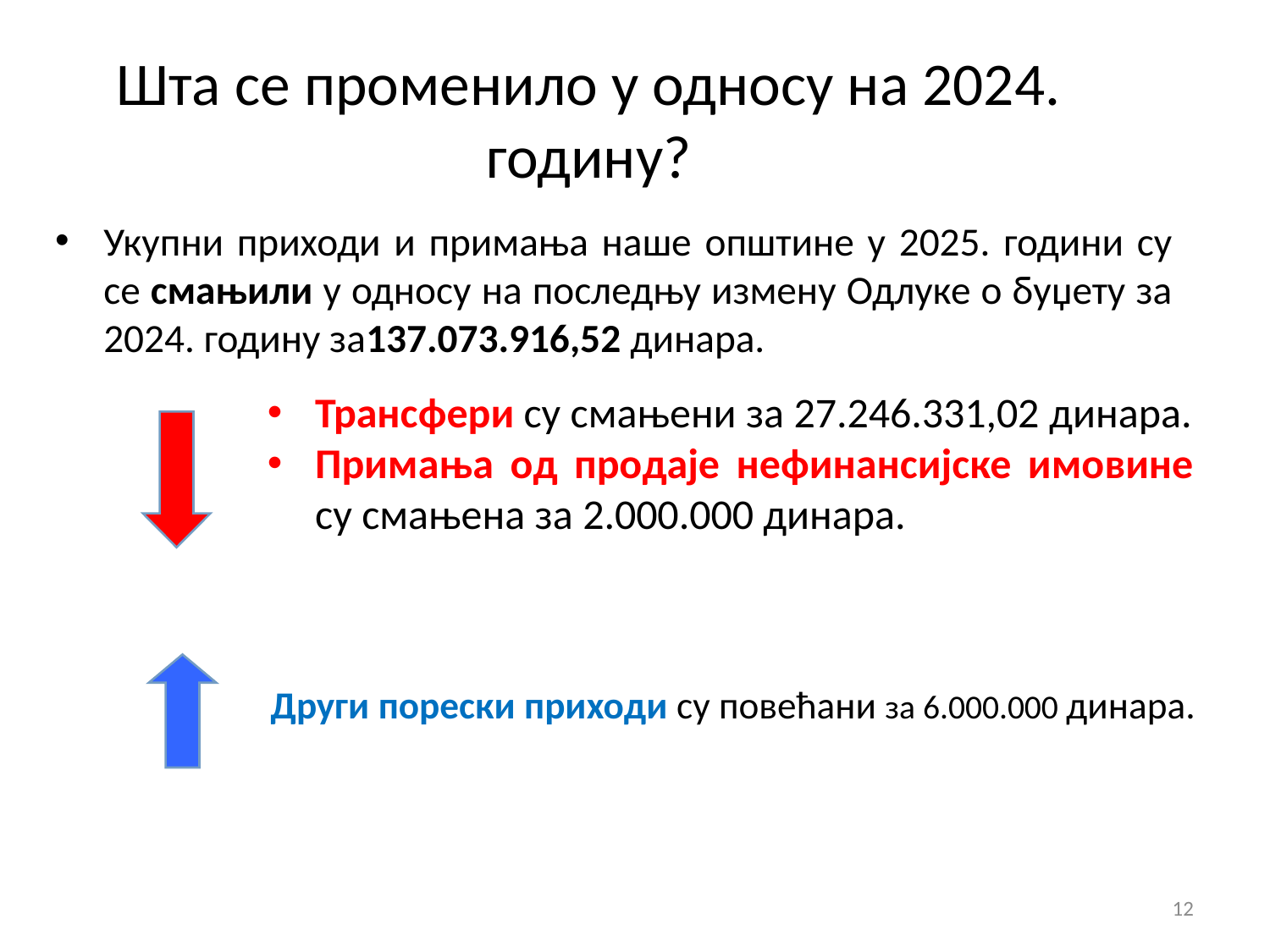

Шта се променило у односу на 2024. годину?
Укупни приходи и примања наше општине у 2025. години су се смањили у односу на последњу измену Одлуке о буџету за 2024. годину за137.073.916,52 динара.

Трансфери су смањени за 27.246.331,02 динара.
Примања од продаје нефинансијске имовине су смањена за 2.000.000 динара.

Други порески приходи су повећани за 6.000.000 динара.
12